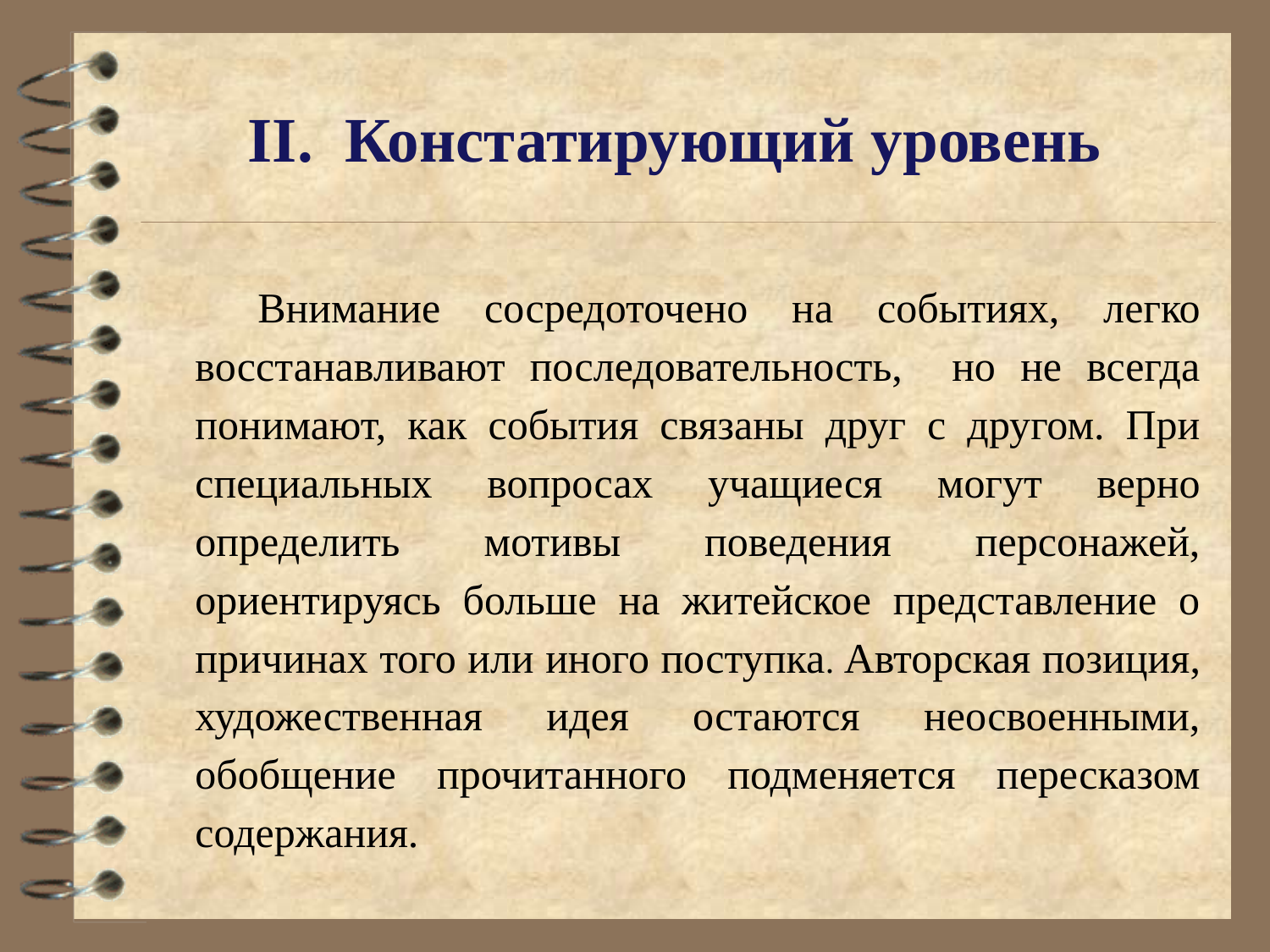

# II.  Констатирующий уровень
Внимание сосредоточено на событиях, легко восстанавливают последовательность,  но не всегда понимают, как события связаны друг с другом. При специальных вопросах учащиеся могут верно определить мотивы поведения персонажей, ориентируясь больше на житейское представление о причинах того или иного поступка. Авторская позиция, художественная идея остаются неосвоенными, обобщение прочитанного подменяется пересказом содержания.